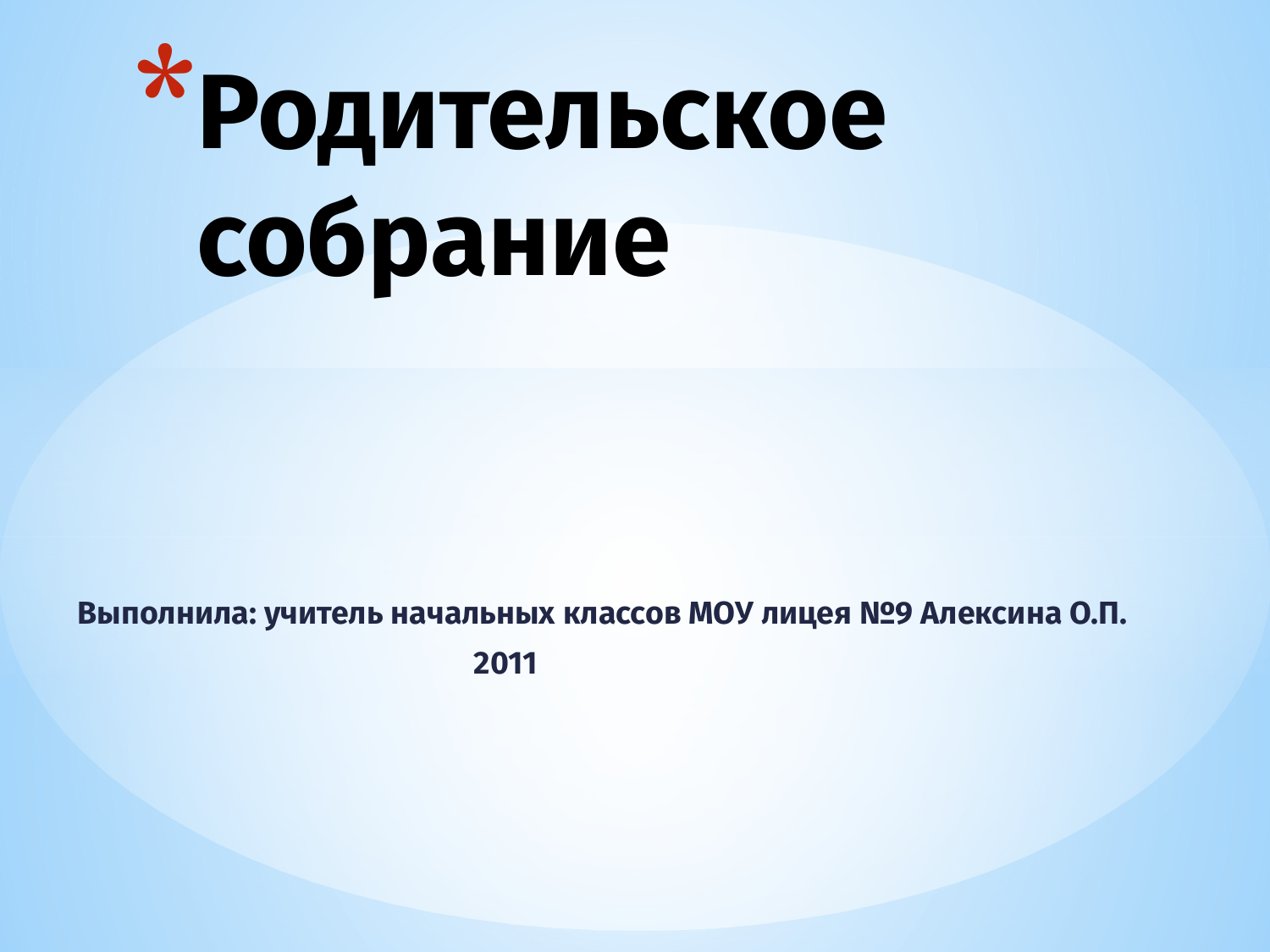

# Родительское собрание
Выполнила: учитель начальных классов МОУ лицея №9 Алексина О.П.
                                                    2011